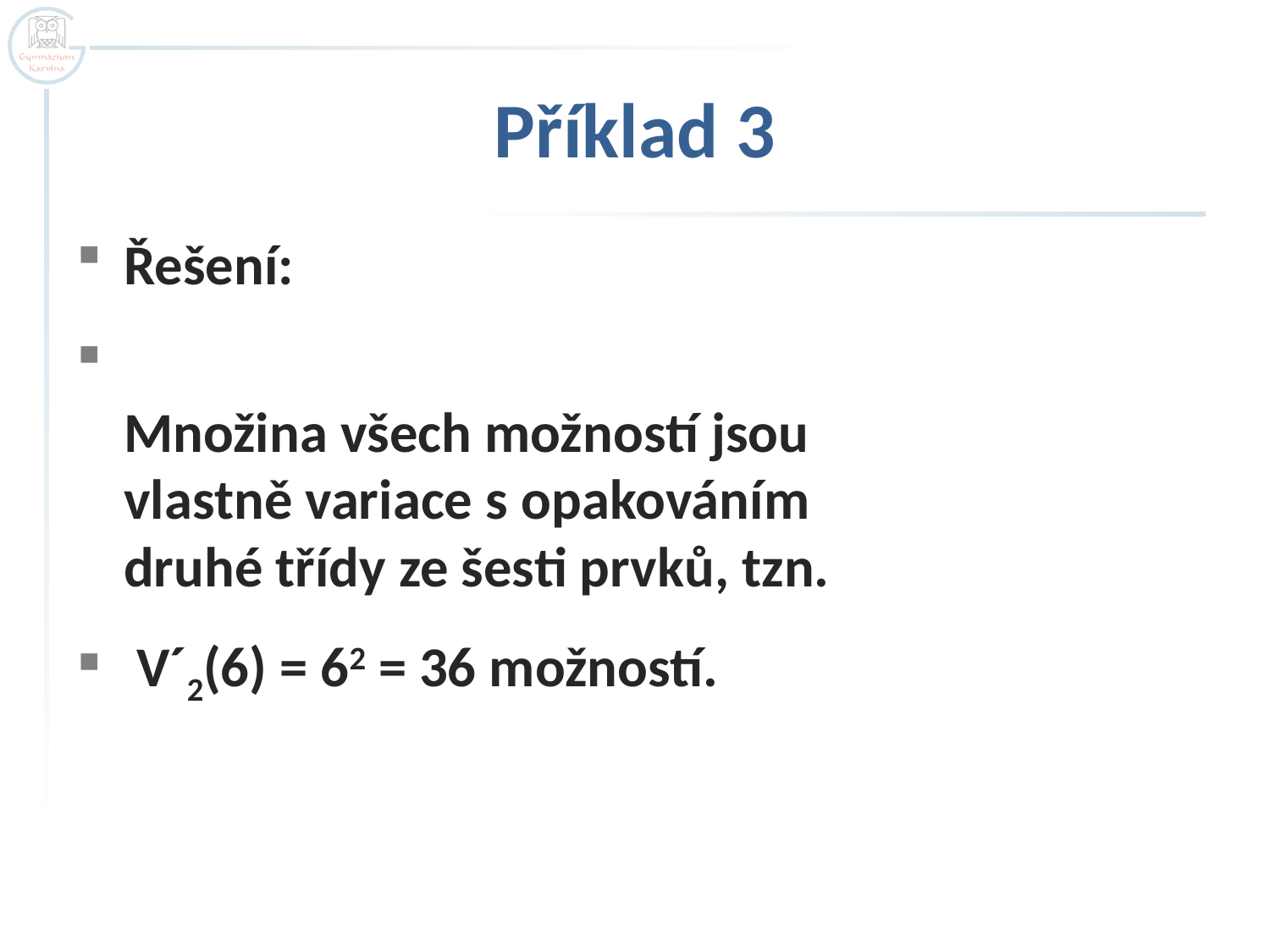

# Příklad 3
Řešení:
Množina všech možností jsou
vlastně variace s opakováním
druhé třídy ze šesti prvků, tzn.
 V´2(6) = 62 = 36 možností.